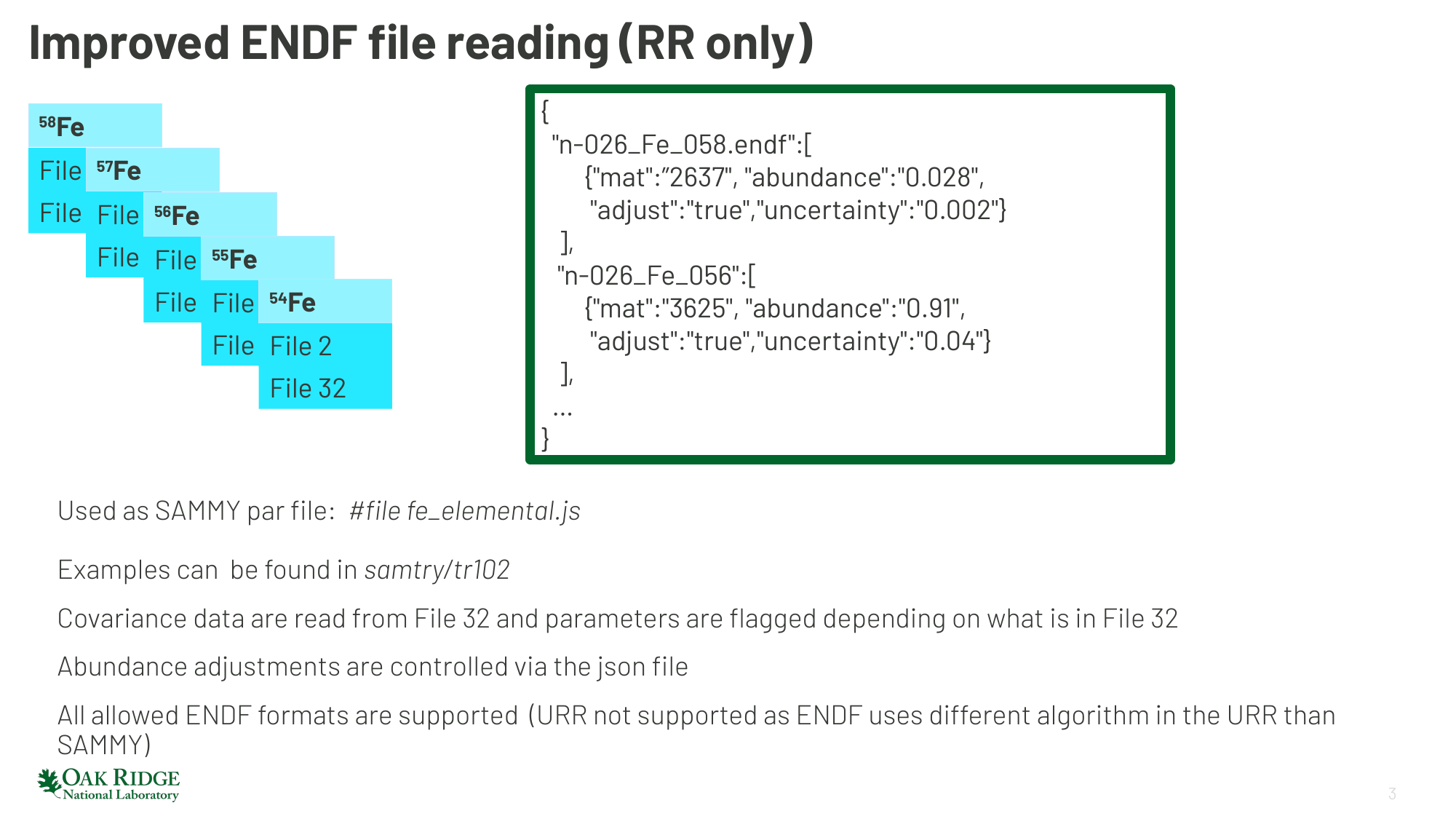

# Improved ENDF file reading (RR only)
{
  "n-026_Fe_058.endf":[
        {"mat":”2637", "abundance":"0.028",
         "adjust":"true","uncertainty":"0.002"}
   ],
   "n-026_Fe_056":[
        {"mat":"3625", "abundance":"0.91",
         "adjust":"true","uncertainty":"0.04"}
   ],
  …
}
58Fe
File 2
File 32
57Fe
File 2
File 32
56Fe
File 2
File 32
55Fe
File 2
File 32
54Fe
File 2
File 32
Used as SAMMY par file:  #file fe_elemental.js
Examples can  be found in samtry/tr102
Covariance data are read from File 32 and parameters are flagged depending on what is in File 32
Abundance adjustments are controlled via the json file
All allowed ENDF formats are supported  (URR not supported as ENDF uses different algorithm in the URR than SAMMY)